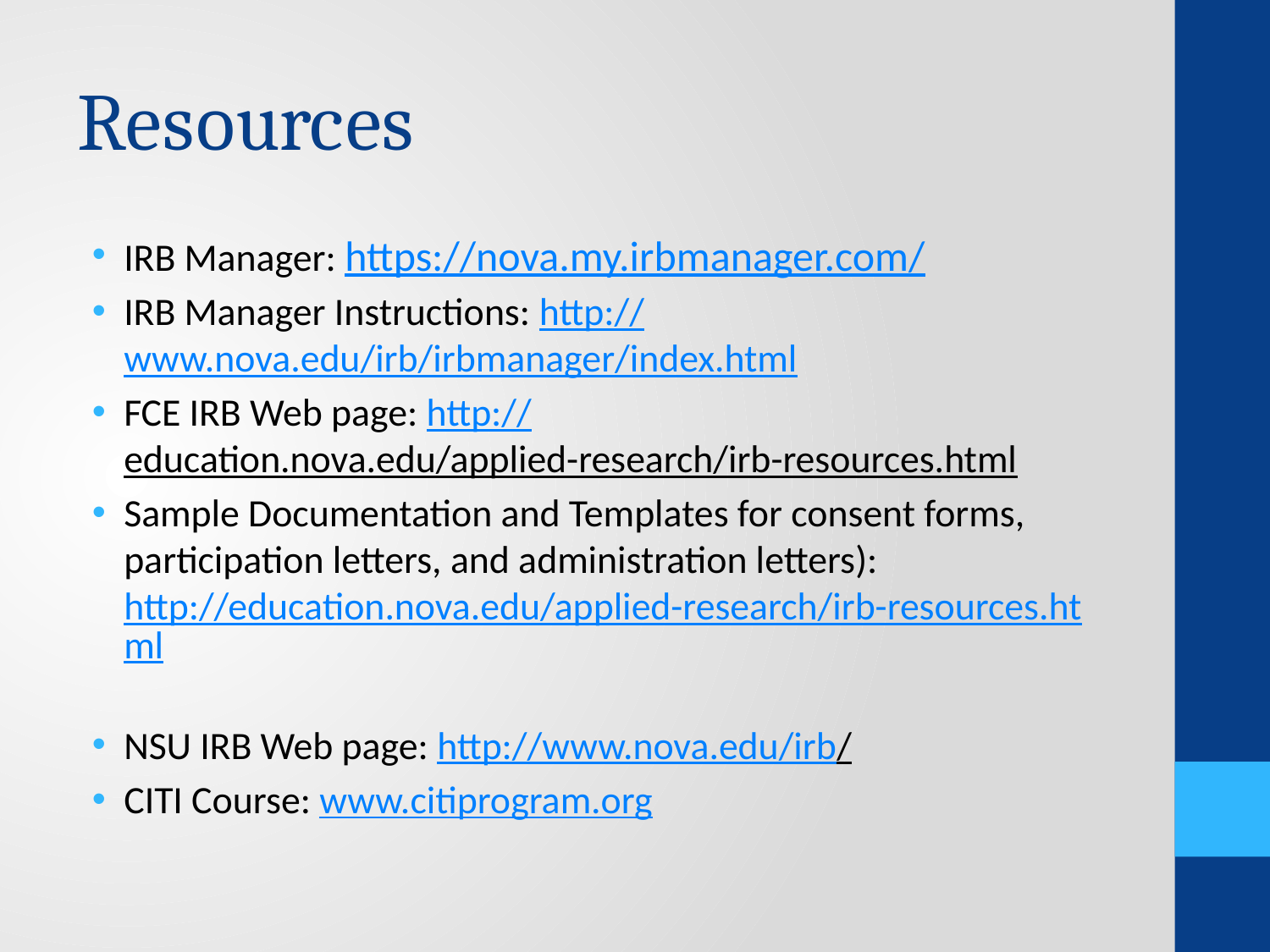

# Resources
IRB Manager: https://nova.my.irbmanager.com/
IRB Manager Instructions: http://www.nova.edu/irb/irbmanager/index.html
FCE IRB Web page: http://education.nova.edu/applied-research/irb-resources.html
Sample Documentation and Templates for consent forms, participation letters, and administration letters): http://education.nova.edu/applied-research/irb-resources.html
NSU IRB Web page: http://www.nova.edu/irb/
CITI Course: www.citiprogram.org